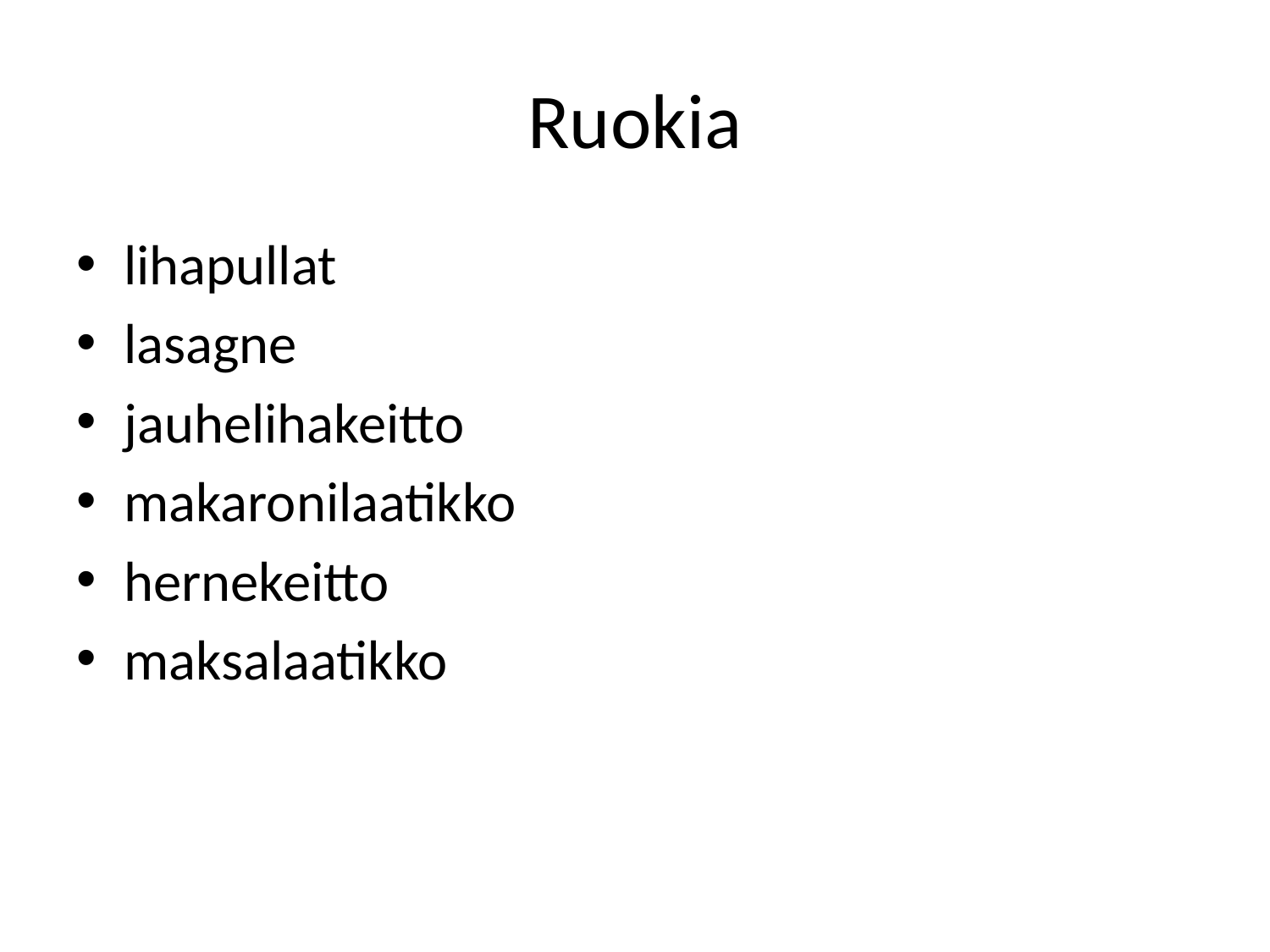

# Ruokia
lihapullat
lasagne
jauhelihakeitto
makaronilaatikko
hernekeitto
maksalaatikko